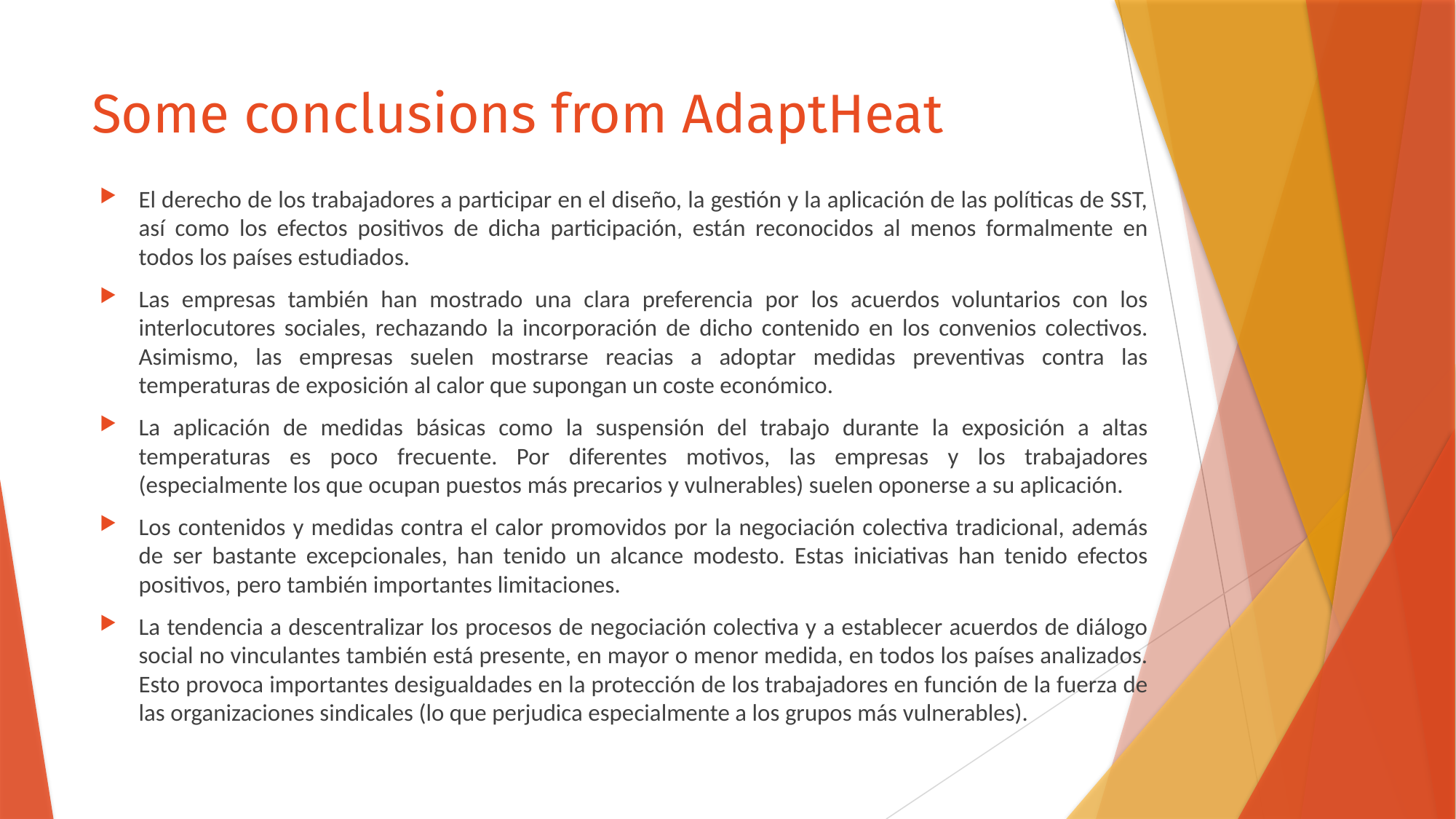

# Some conclusions from AdaptHeat
El derecho de los trabajadores a participar en el diseño, la gestión y la aplicación de las políticas de SST, así como los efectos positivos de dicha participación, están reconocidos al menos formalmente en todos los países estudiados.
Las empresas también han mostrado una clara preferencia por los acuerdos voluntarios con los interlocutores sociales, rechazando la incorporación de dicho contenido en los convenios colectivos. Asimismo, las empresas suelen mostrarse reacias a adoptar medidas preventivas contra las temperaturas de exposición al calor que supongan un coste económico.
La aplicación de medidas básicas como la suspensión del trabajo durante la exposición a altas temperaturas es poco frecuente. Por diferentes motivos, las empresas y los trabajadores (especialmente los que ocupan puestos más precarios y vulnerables) suelen oponerse a su aplicación.
Los contenidos y medidas contra el calor promovidos por la negociación colectiva tradicional, además de ser bastante excepcionales, han tenido un alcance modesto. Estas iniciativas han tenido efectos positivos, pero también importantes limitaciones.
La tendencia a descentralizar los procesos de negociación colectiva y a establecer acuerdos de diálogo social no vinculantes también está presente, en mayor o menor medida, en todos los países analizados. Esto provoca importantes desigualdades en la protección de los trabajadores en función de la fuerza de las organizaciones sindicales (lo que perjudica especialmente a los grupos más vulnerables).